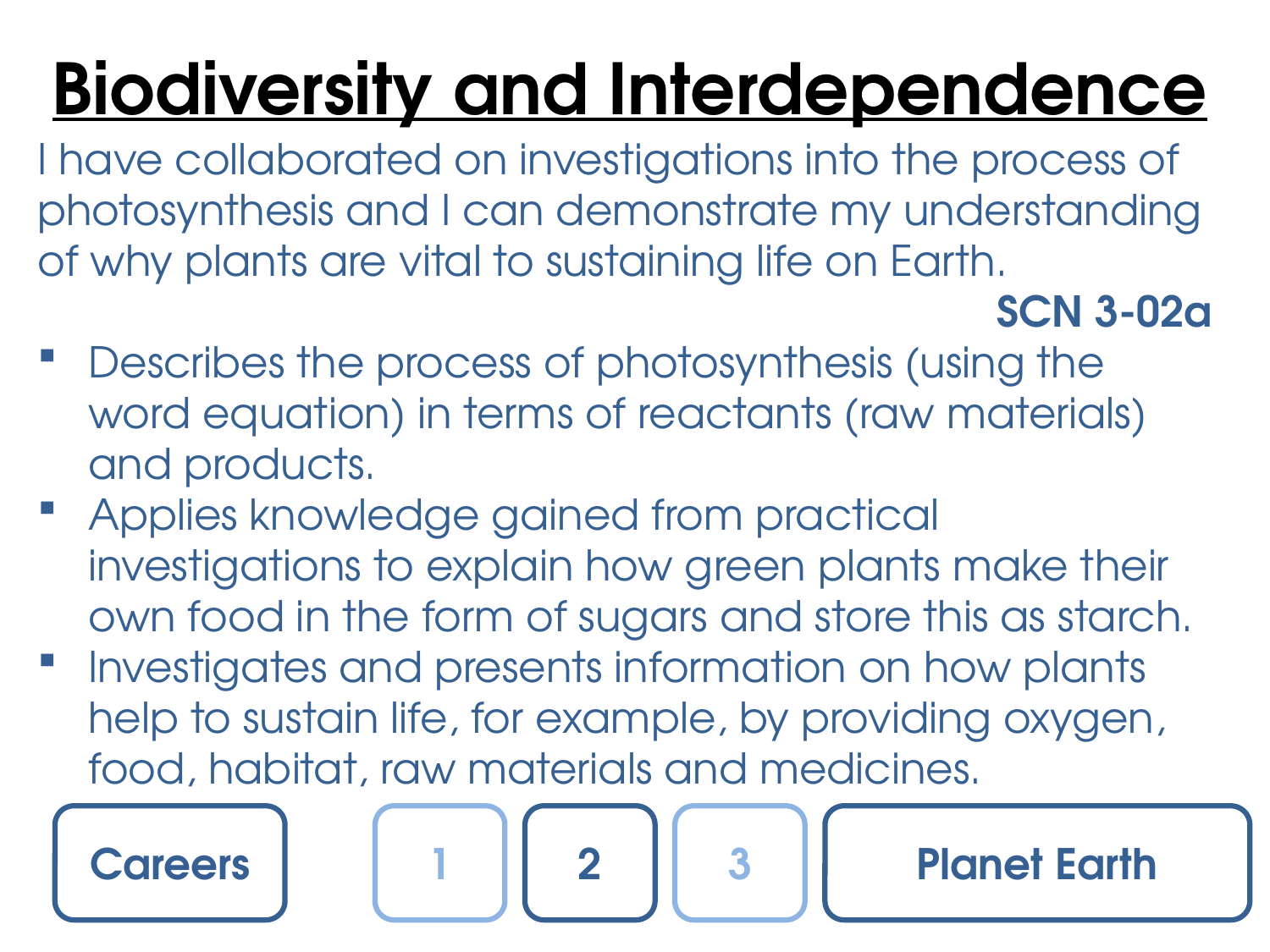

# Biodiversity and Interdependence
I have collaborated on investigations into the process of photosynthesis and I can demonstrate my understanding of why plants are vital to sustaining life on Earth.
SCN 3-02a
Describes the process of photosynthesis (using the word equation) in terms of reactants (raw materials) and products.
Applies knowledge gained from practical investigations to explain how green plants make their own food in the form of sugars and store this as starch.
Investigates and presents information on how plants help to sustain life, for example, by providing oxygen, food, habitat, raw materials and medicines.
Careers
1
2
3
Planet Earth